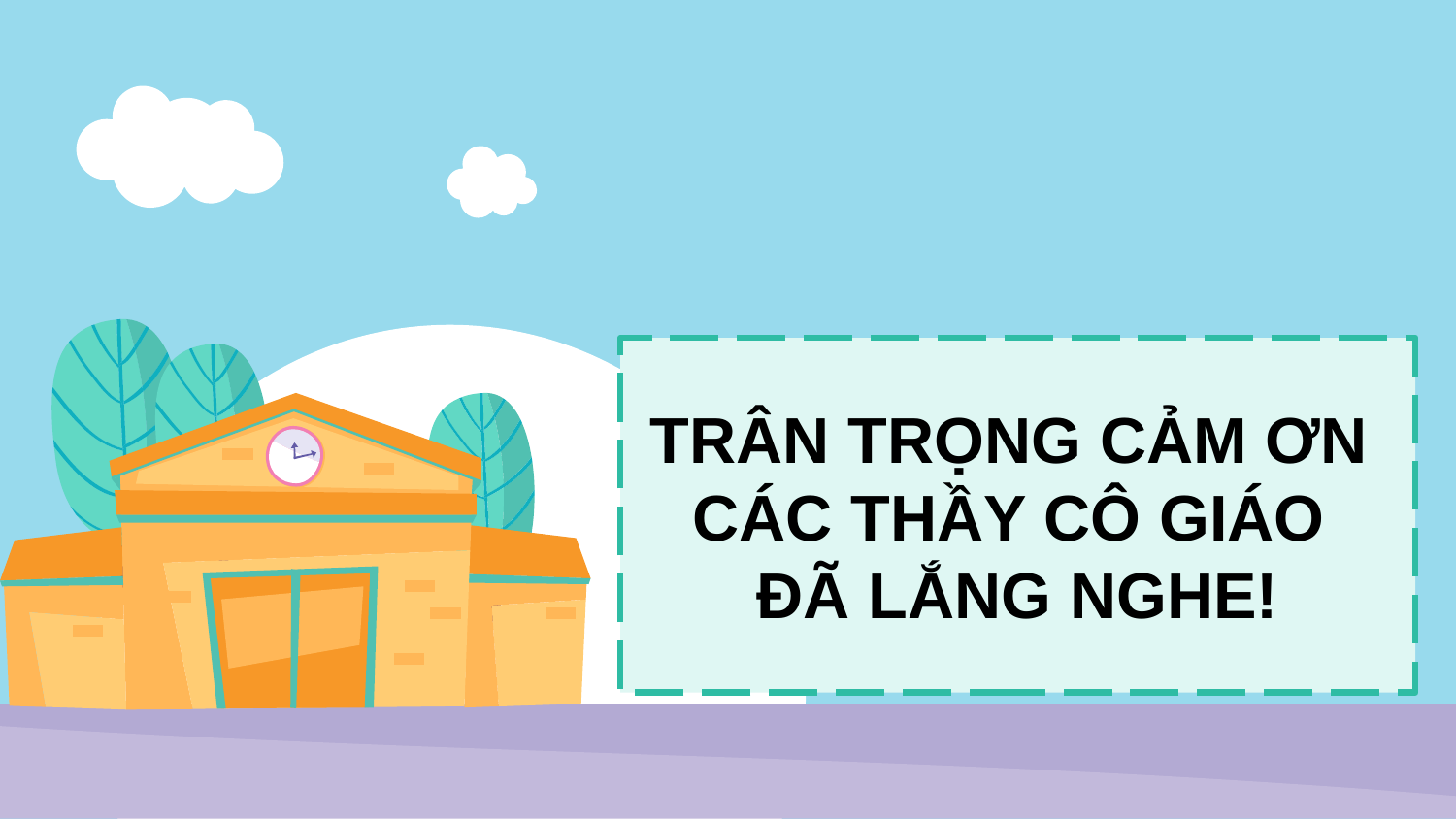

# TRÂN TRỌNG CẢM ƠN CÁC THẦY CÔ GIÁO ĐÃ LẮNG NGHE!